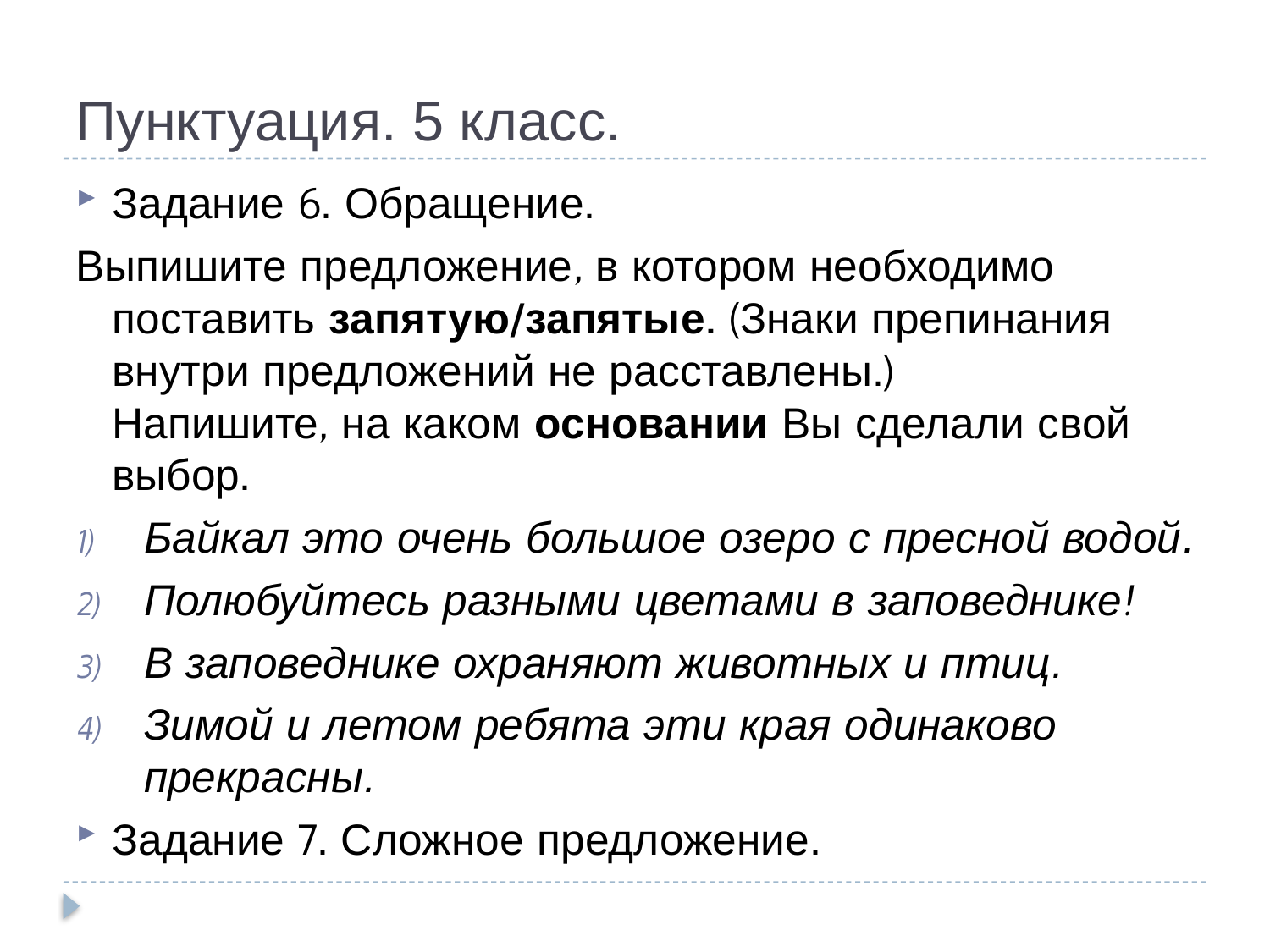

# Пунктуация. 5 класс.
Задание 6. Обращение.
Выпишите предложение, в котором необходимо поставить запятую/запятые. (Знаки препинания внутри предложений не расставлены.)
Напишите, на каком основании Вы сделали свой выбор.
Байкал это очень большое озеро с пресной водой.
Полюбуйтесь разными цветами в заповеднике!
В заповеднике охраняют животных и птиц.
Зимой и летом ребята эти края одинаково прекрасны.
Задание 7. Сложное предложение.